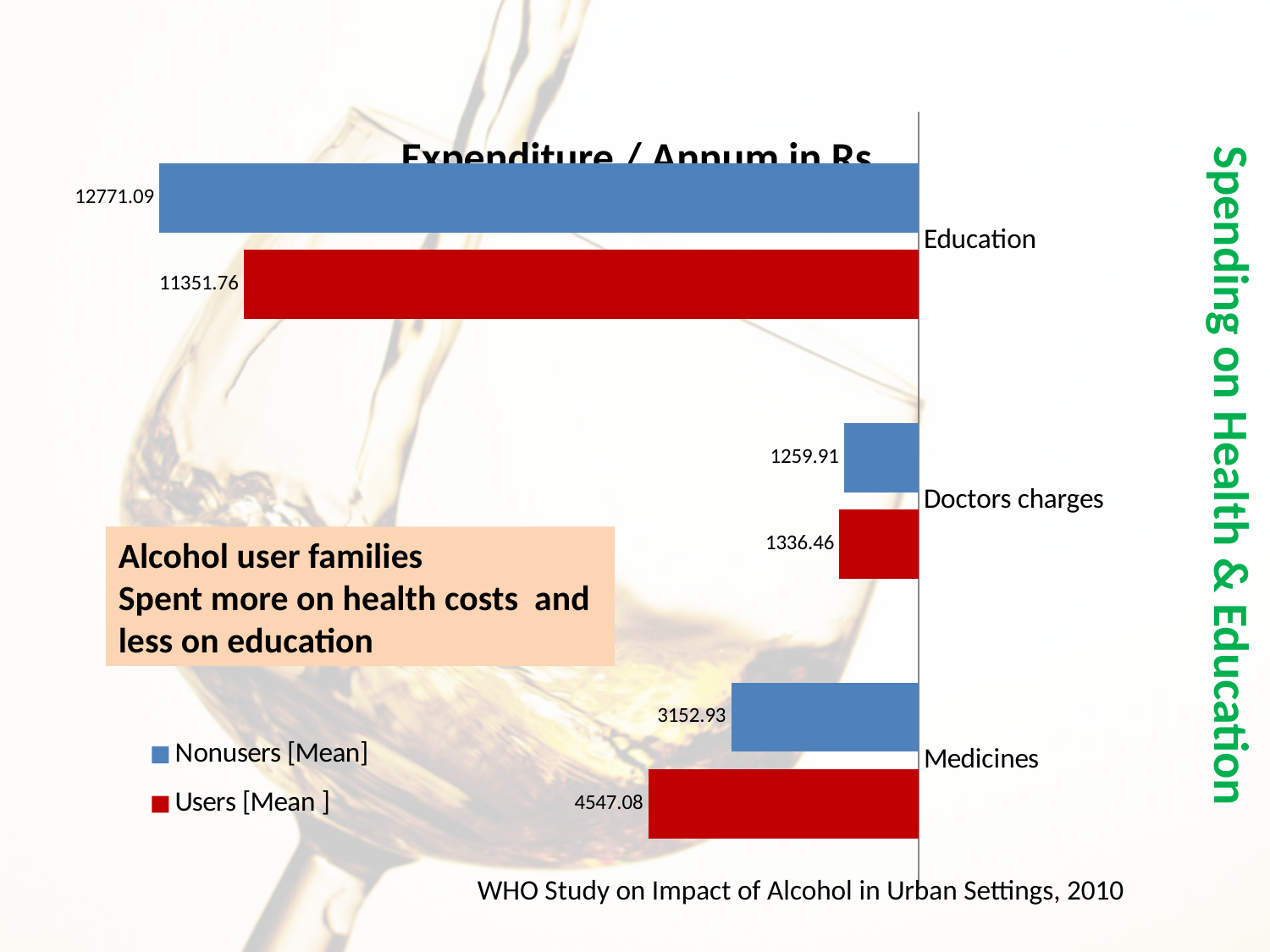

### Chart

| Category | Users [Mean ] | Nonusers [Mean]  |
|---|---|---|
| Medicines | 4547.08 | 3152.930000000001 |
| Doctors charges | 1336.46 | 1259.91 |
| Education | 11351.76 | 12771.09 |
# Expenditure / Annum in Rs
Spending on Health & Education
Alcohol user families
Spent more on health costs  and less on education
WHO Study on Impact of Alcohol in Urban Settings, 2010